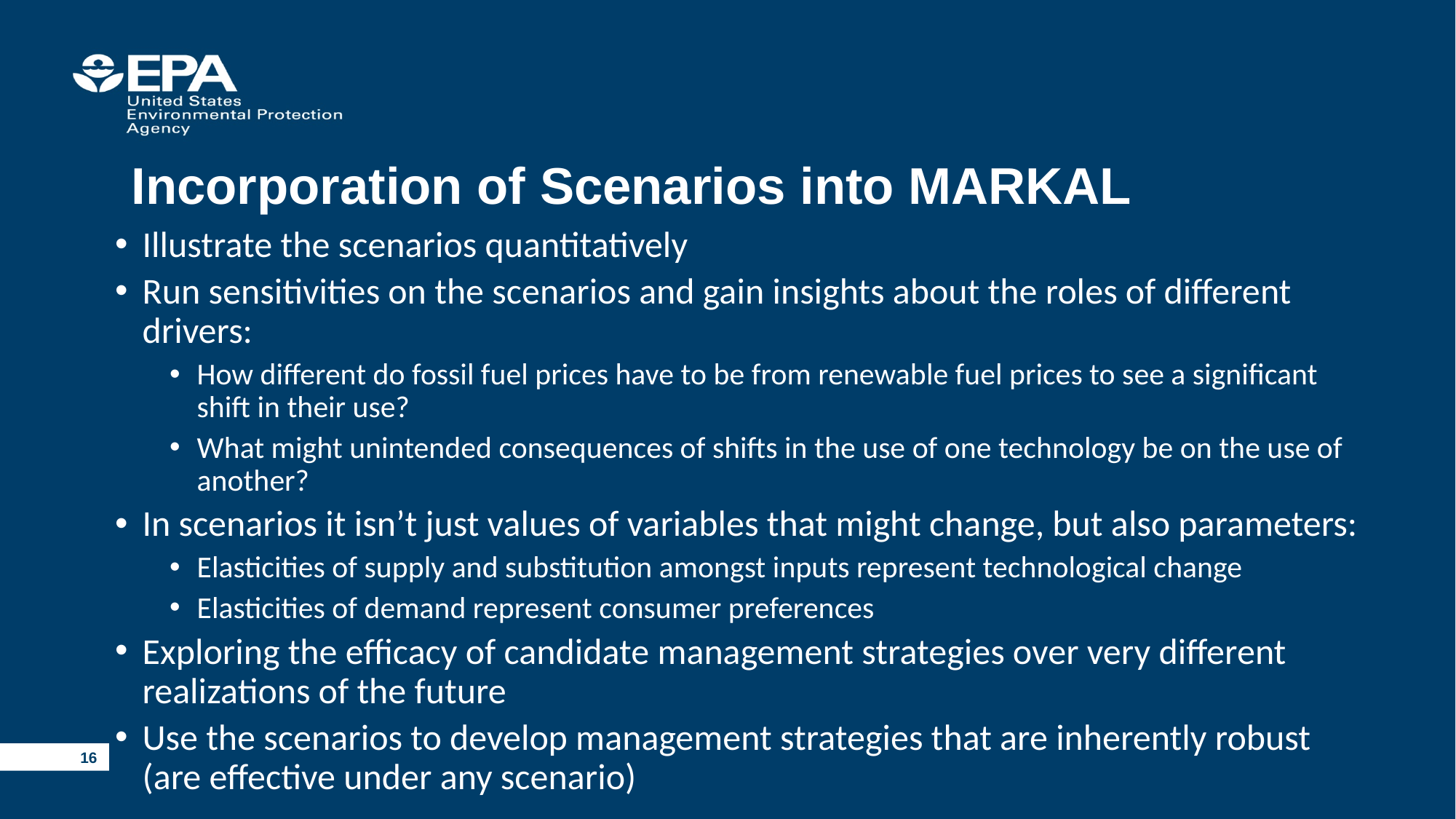

# Incorporation of Scenarios into MARKAL
Illustrate the scenarios quantitatively
Run sensitivities on the scenarios and gain insights about the roles of different drivers:
How different do fossil fuel prices have to be from renewable fuel prices to see a significant shift in their use?
What might unintended consequences of shifts in the use of one technology be on the use of another?
In scenarios it isn’t just values of variables that might change, but also parameters:
Elasticities of supply and substitution amongst inputs represent technological change
Elasticities of demand represent consumer preferences
Exploring the efficacy of candidate management strategies over very different realizations of the future
Use the scenarios to develop management strategies that are inherently robust (are effective under any scenario)
16